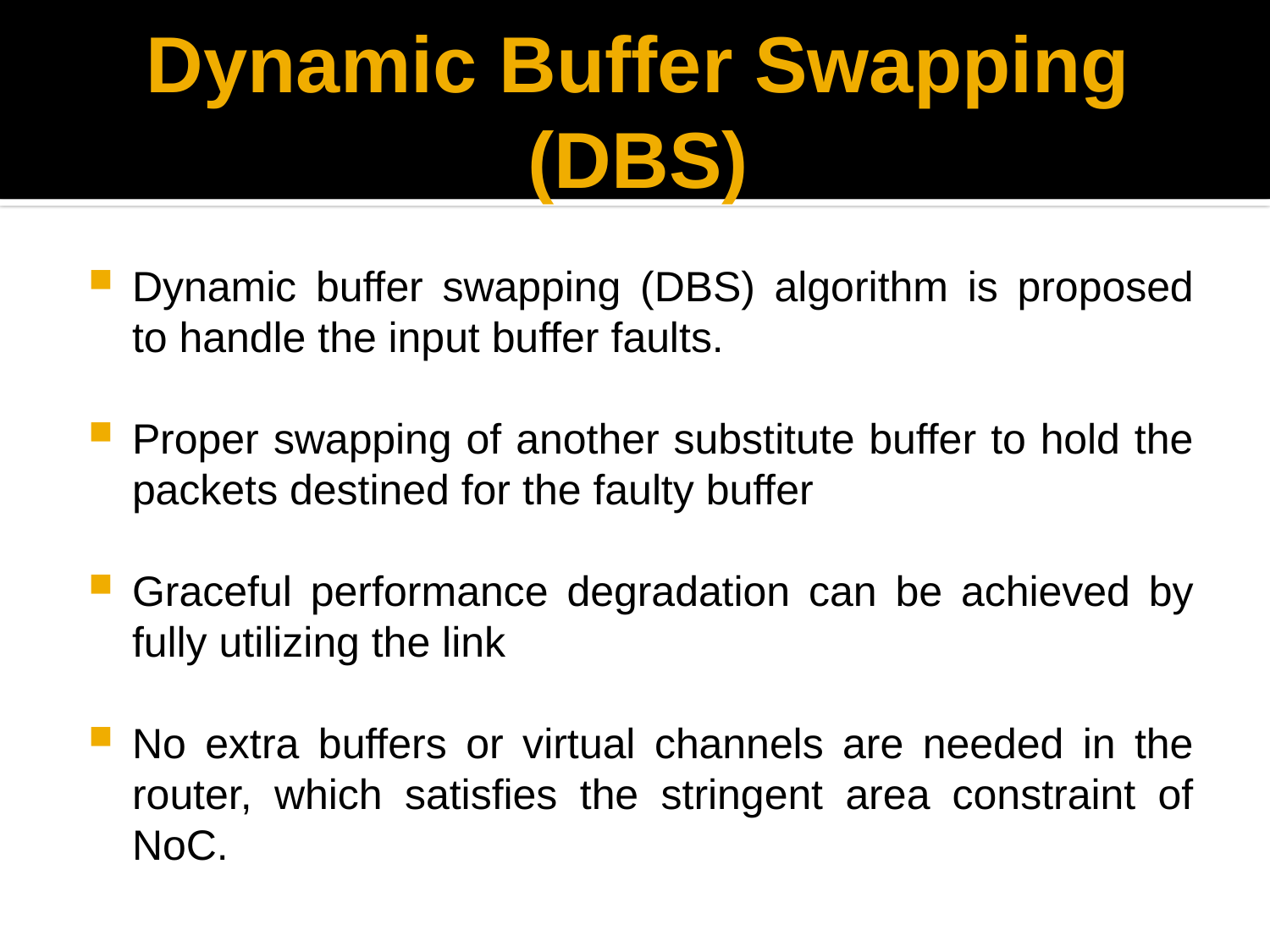

# Dynamic Buffer Swapping (DBS)
Dynamic buffer swapping (DBS) algorithm is proposed to handle the input buffer faults.

Proper swapping of another substitute buffer to hold the packets destined for the faulty buffer

Graceful performance degradation can be achieved by fully utilizing the link

No extra buffers or virtual channels are needed in the router, which satisfies the stringent area constraint of NoC.